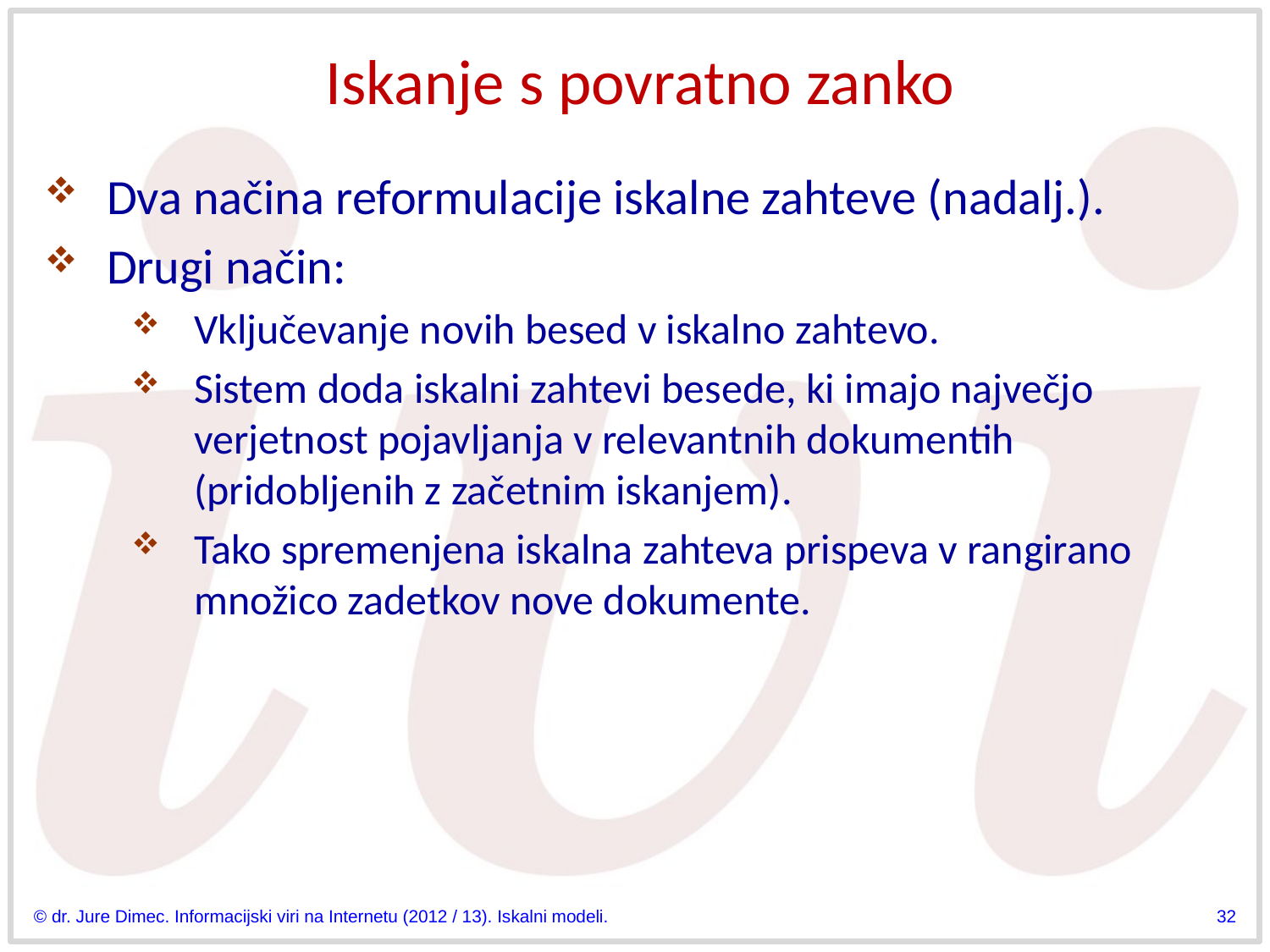

# Iskanje s povratno zanko
Dva načina reformulacije iskalne zahteve (nadalj.).
Drugi način:
Vključevanje novih besed v iskalno zahtevo.
Sistem doda iskalni zahtevi besede, ki imajo največjo verjetnost pojavljanja v relevantnih dokumentih (pridobljenih z začetnim iskanjem).
Tako spremenjena iskalna zahteva prispeva v rangirano množico zadetkov nove dokumente.
© dr. Jure Dimec. Informacijski viri na Internetu (2012 / 13). Iskalni modeli.
32